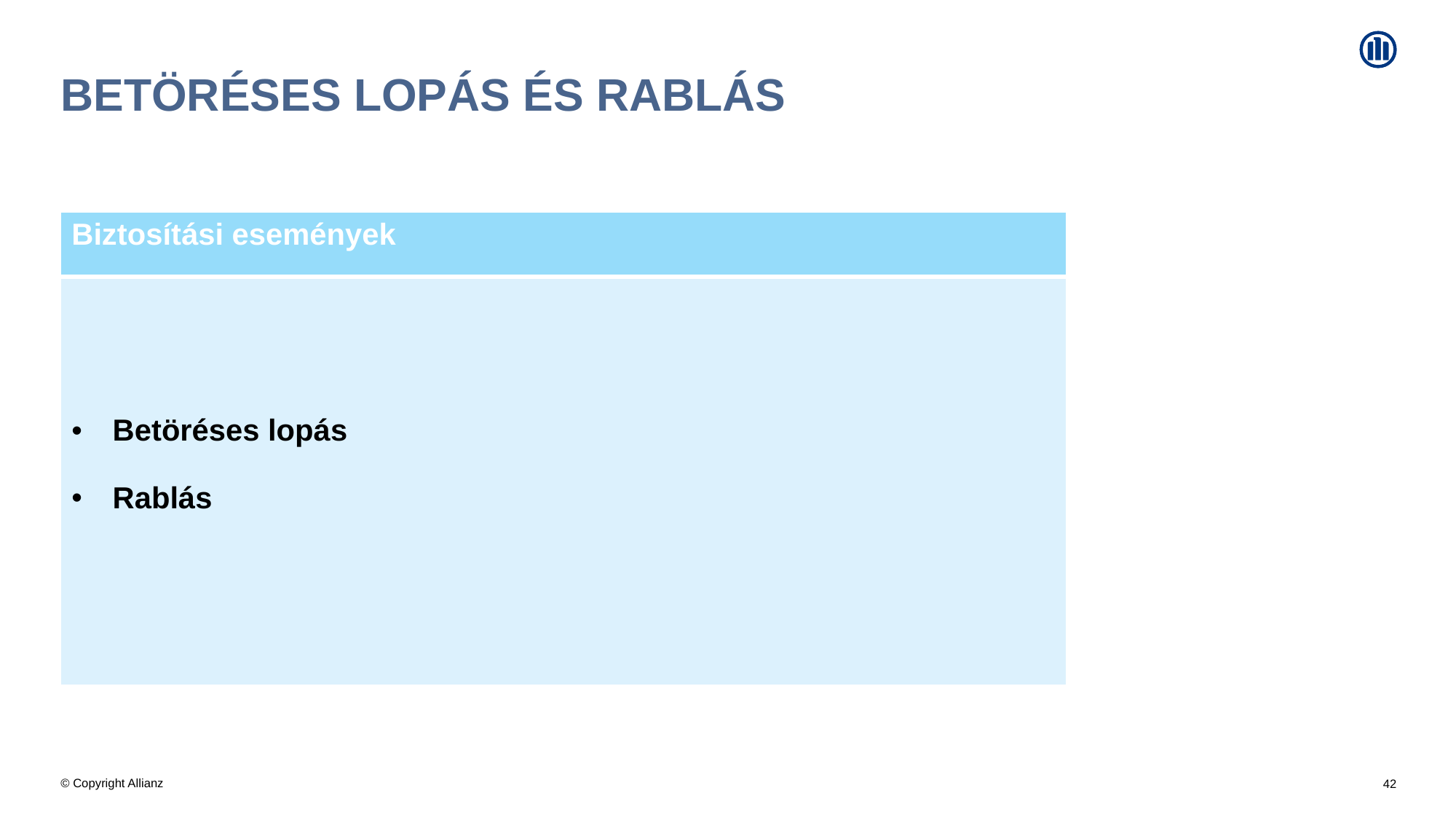

# Betöréses lopás és rablás
| Biztosítási események |
| --- |
| Betöréses lopás Rablás |
42